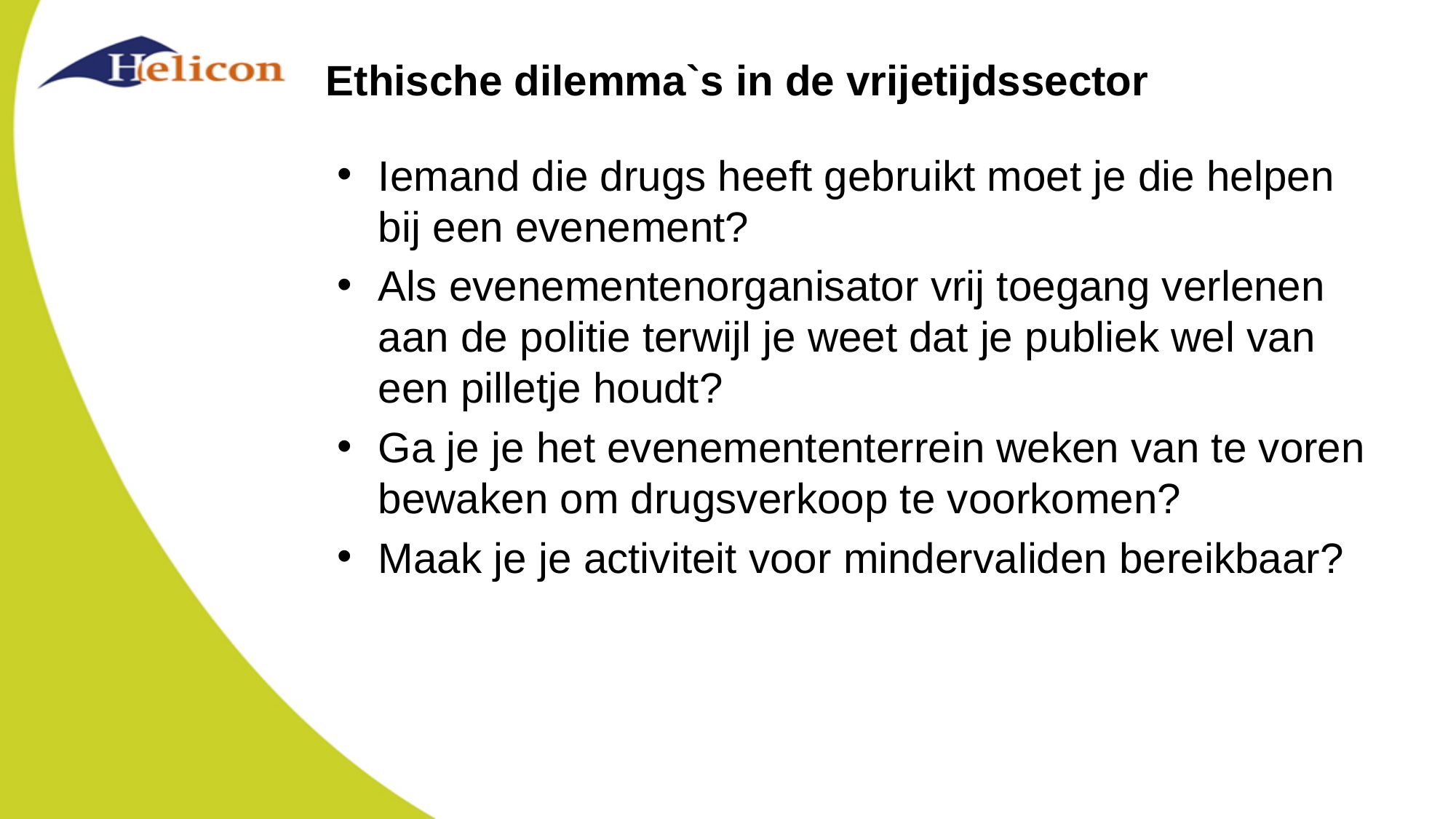

# Ethische dilemma`s in de vrijetijdssector
Iemand die drugs heeft gebruikt moet je die helpen bij een evenement?
Als evenementenorganisator vrij toegang verlenen aan de politie terwijl je weet dat je publiek wel van een pilletje houdt?
Ga je je het evenemententerrein weken van te voren bewaken om drugsverkoop te voorkomen?
Maak je je activiteit voor mindervaliden bereikbaar?